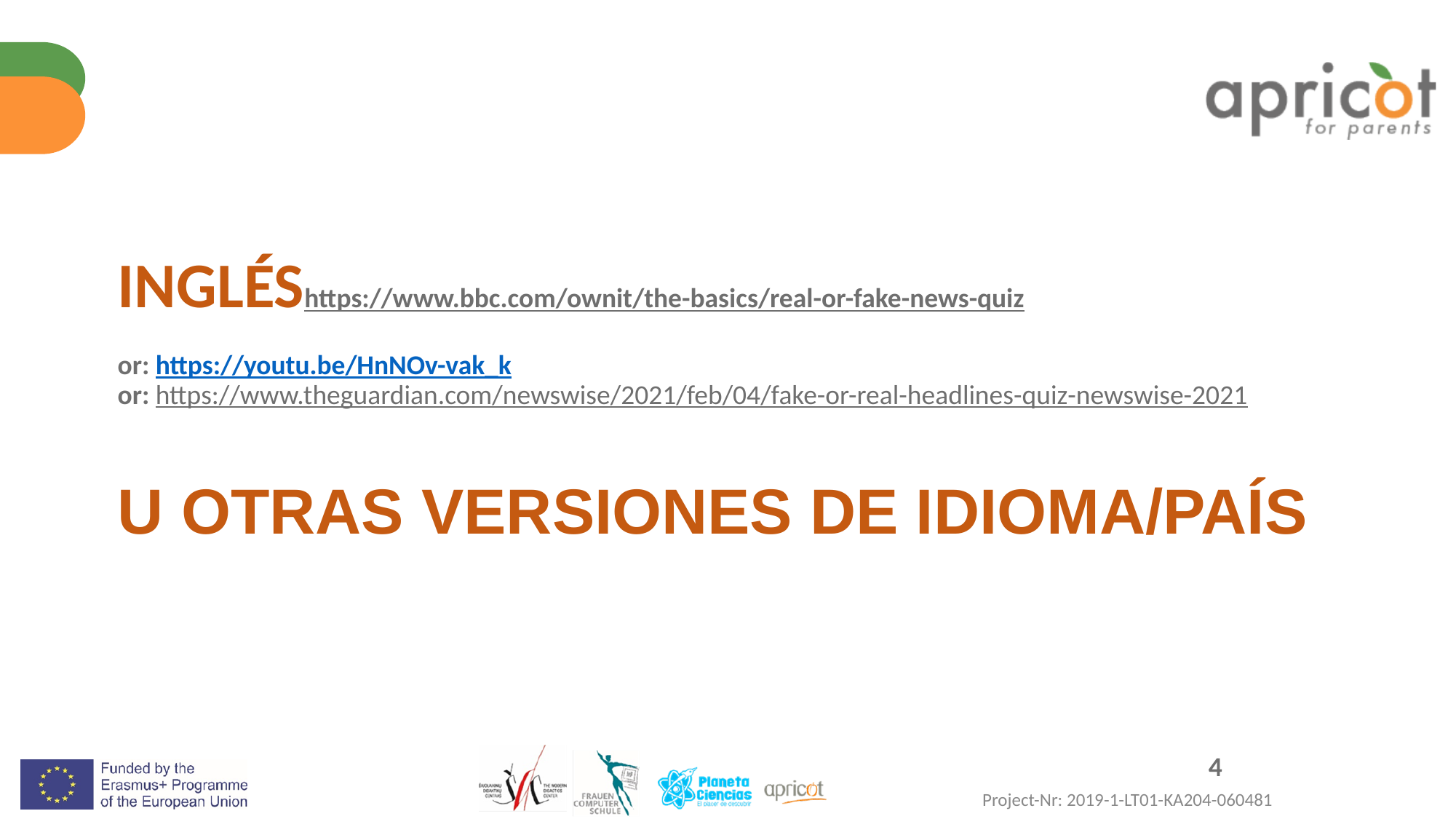

# INGLÉS https://www.bbc.com/ownit/the-basics/real-or-fake-news-quiz or: https://youtu.be/HnNOv-vak_k or: https://www.theguardian.com/newswise/2021/feb/04/fake-or-real-headlines-quiz-newswise-2021 U OTRAS VERSIONES DE IDIOMA/PAÍS
4